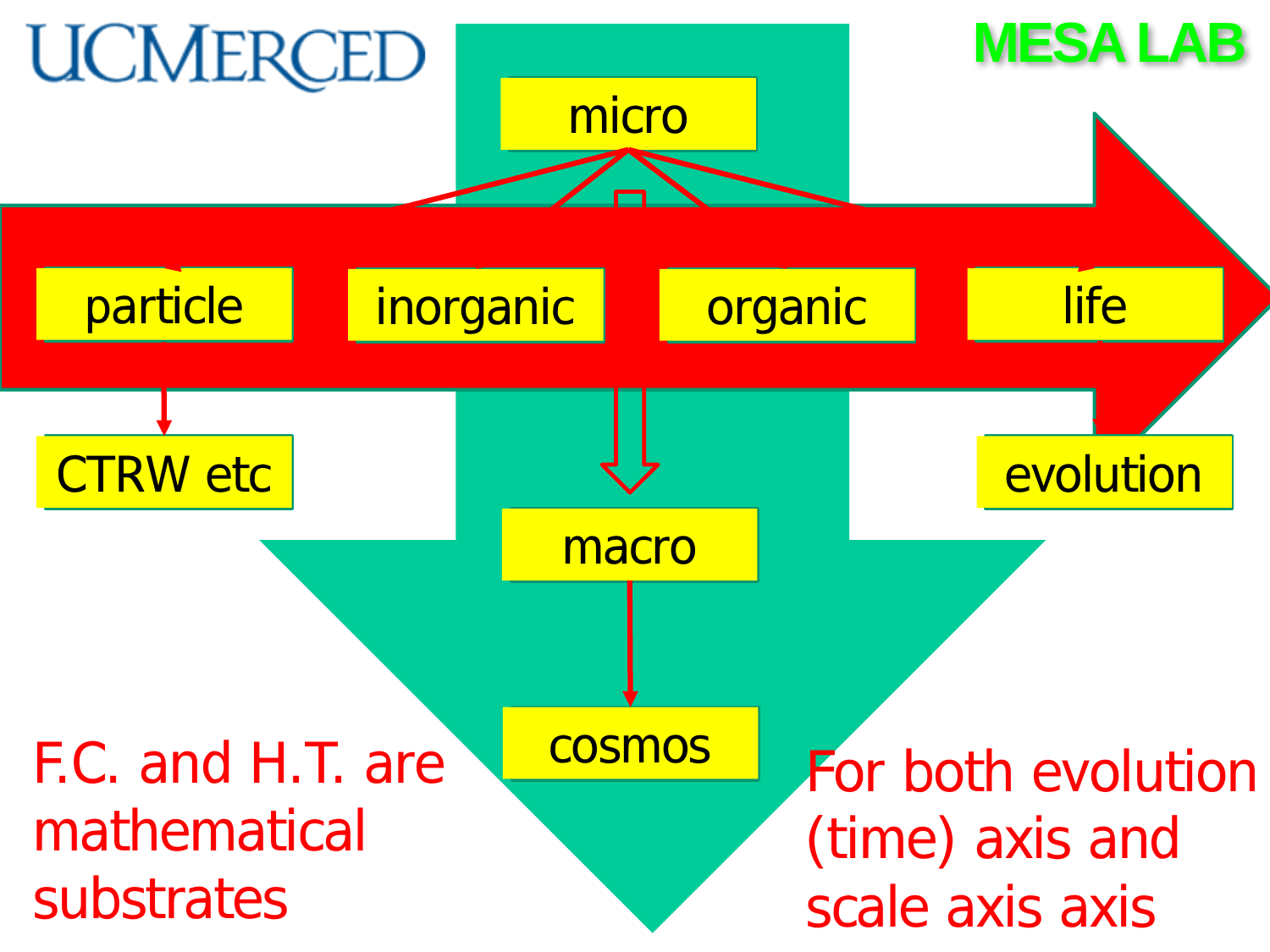

micro

particle

life

inorganic

organic

CTRW etc

evolution

macro

cosmos

F.C. and H.T. are mathematical substrates
For both evolution (time) axis and scale axis axis